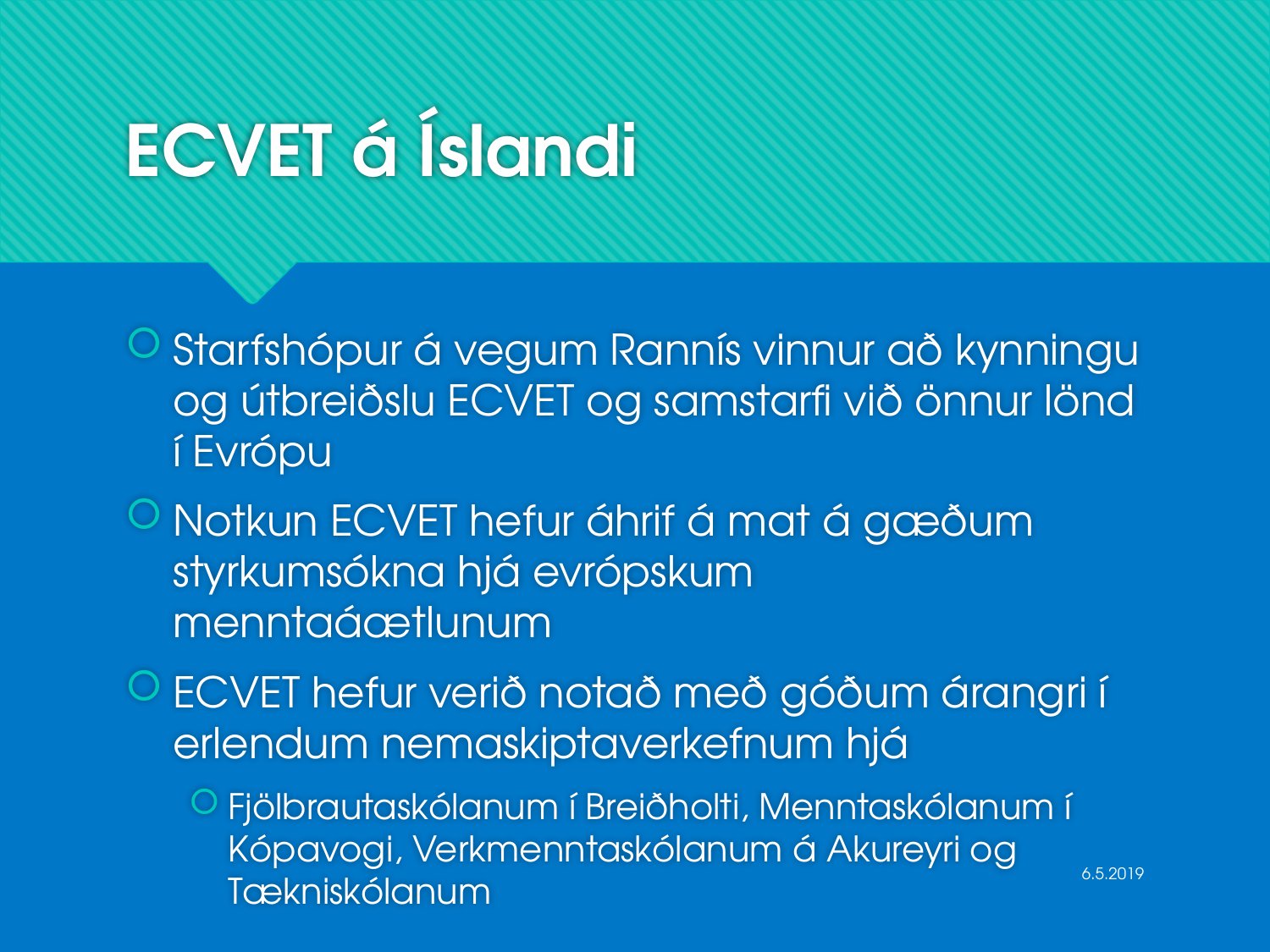

# ECVET á Íslandi
Starfshópur á vegum Rannís vinnur að kynningu og útbreiðslu ECVET og samstarfi við önnur lönd í Evrópu
Notkun ECVET hefur áhrif á mat á gæðum styrkumsókna hjá evrópskum menntaáætlunum
ECVET hefur verið notað með góðum árangri í erlendum nemaskiptaverkefnum hjá
Fjölbrautaskólanum í Breiðholti, Menntaskólanum í Kópavogi, Verkmenntaskólanum á Akureyri og Tækniskólanum
6.5.2019